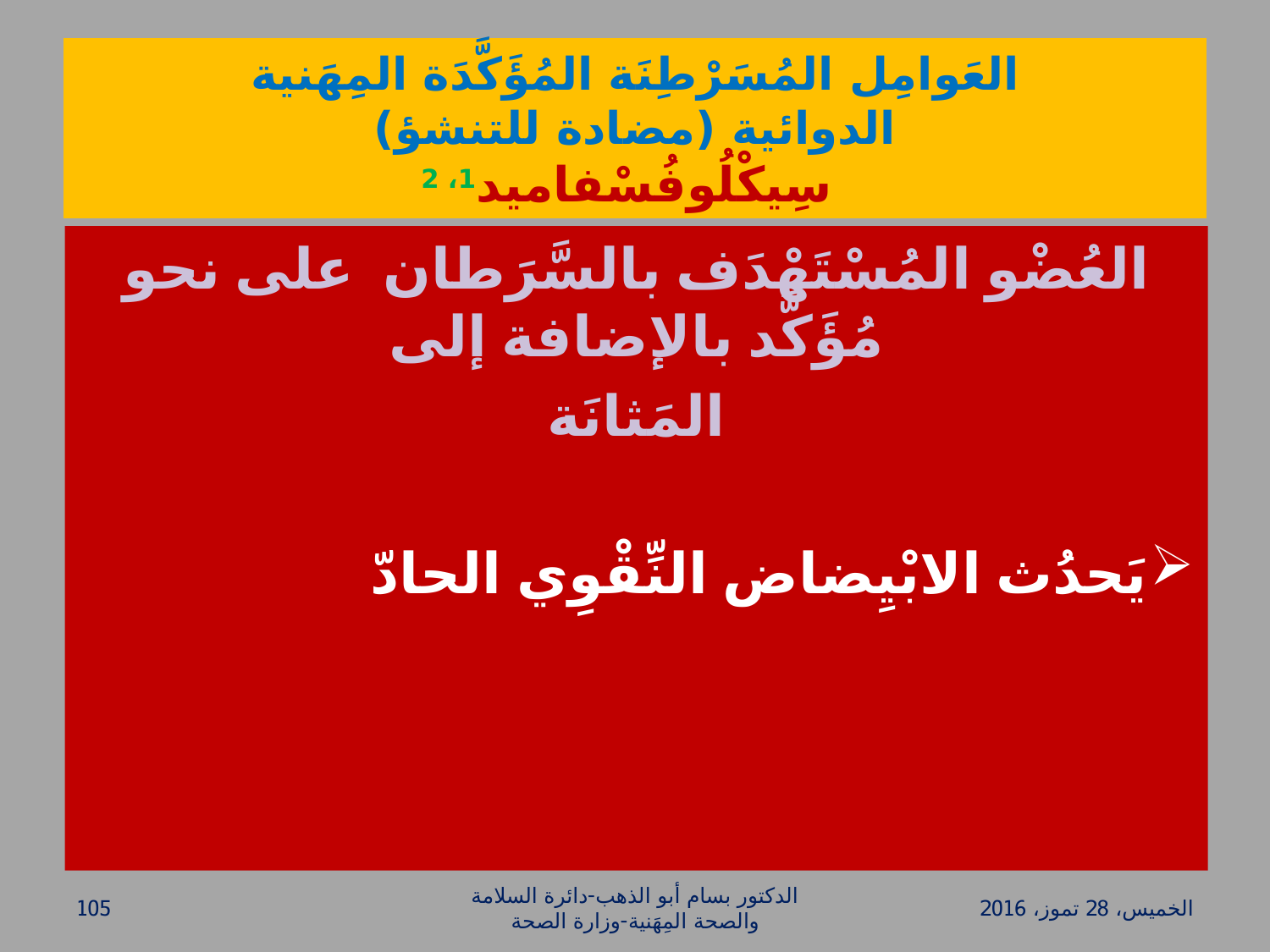

# العَوامِل المُسَرْطِنَة المُؤَكَّدَة المِهَنية الدوائية (مضادة للتنشؤ) سِيكْلُوفُسْفاميد1، 2
العُضْو المُسْتَهْدَف بالسَّرَطان  على نحو مُؤَكَّد بالإضافة إلى
المَثانَة

يَحدُث الابْيِضاض النِّقْوِي الحادّ
105
الدكتور بسام أبو الذهب-دائرة السلامة والصحة المِهَنية-وزارة الصحة
الخميس، 28 تموز، 2016